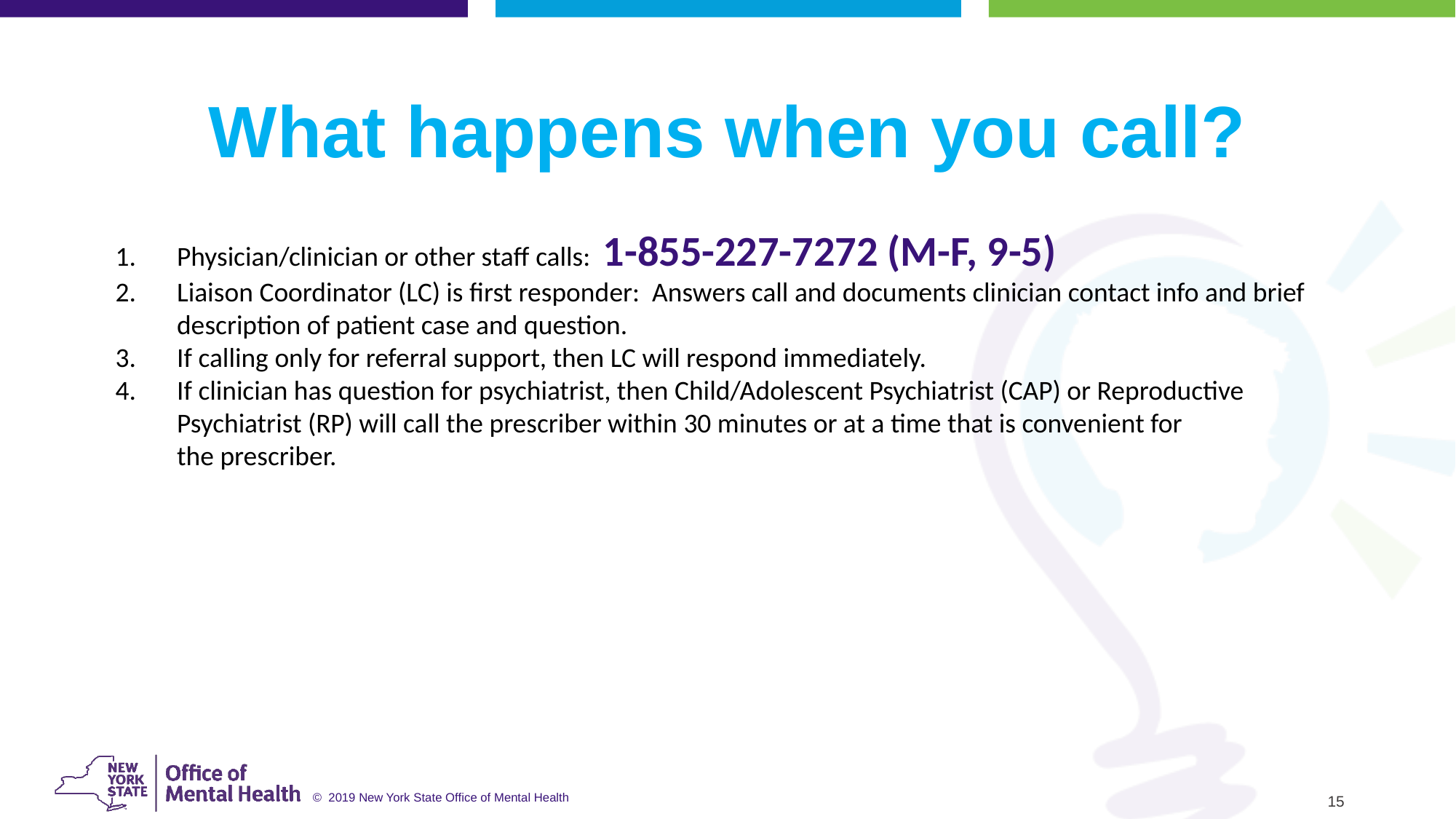

# What happens when you call?
Physician/clinician or other staff calls:  1-855-227-7272 (M-F, 9-5)
Liaison Coordinator (LC) is first responder:  Answers call and documents clinician contact info and brief description of patient case and question.
If calling only for referral support, then LC will respond immediately.
If clinician has question for psychiatrist, then Child/Adolescent Psychiatrist (CAP) or Reproductive Psychiatrist (RP) will call the prescriber within 30 minutes or at a time that is convenient for
the prescriber.
15